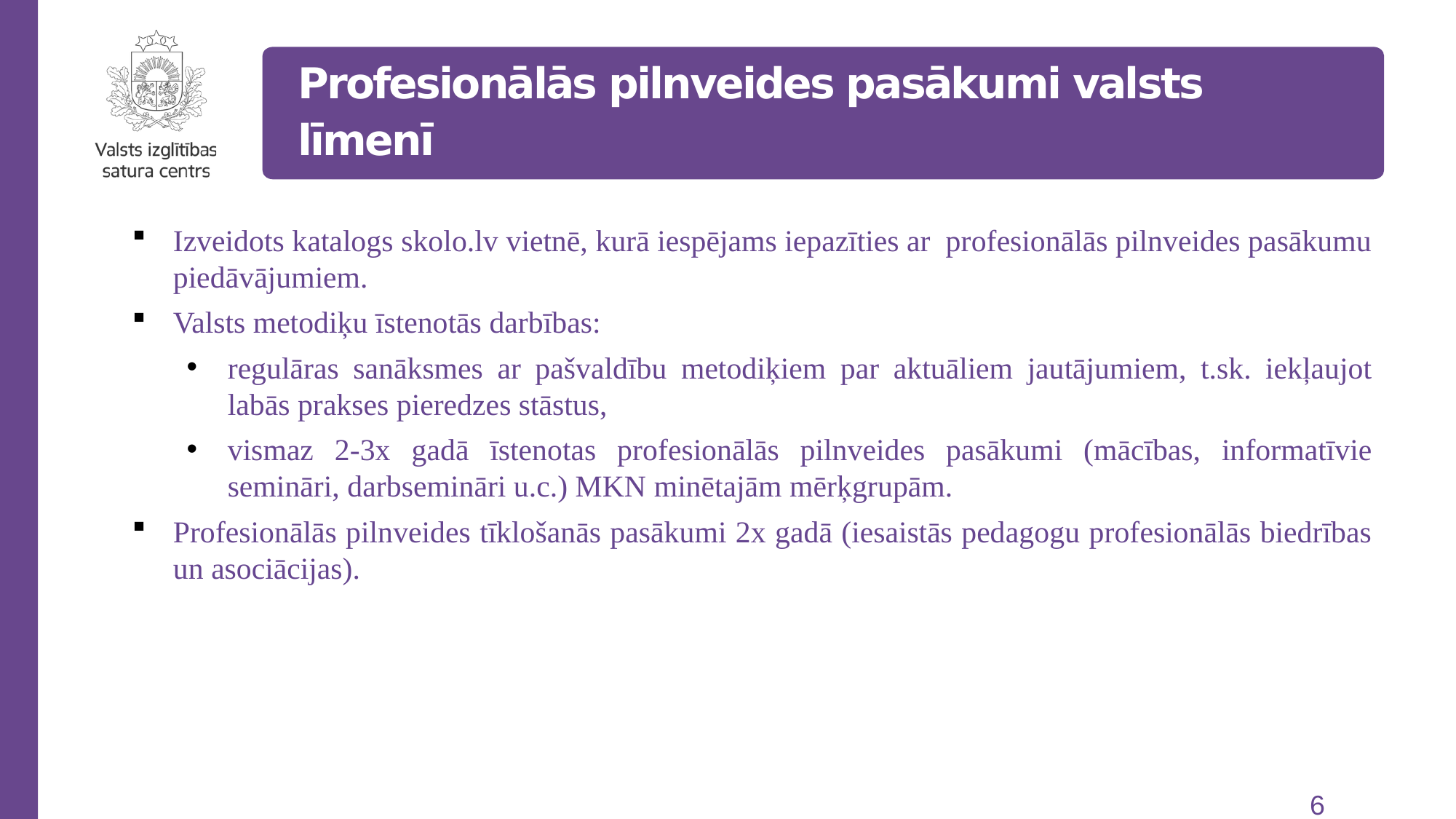

Profesionālās pilnveides pasākumi valsts līmenī
Izveidots katalogs skolo.lv vietnē, kurā iespējams iepazīties ar  profesionālās pilnveides pasākumu piedāvājumiem.
Valsts metodiķu īstenotās darbības:
regulāras sanāksmes ar pašvaldību metodiķiem par aktuāliem jautājumiem, t.sk. iekļaujot labās prakses pieredzes stāstus,
vismaz 2-3x gadā īstenotas profesionālās pilnveides pasākumi (mācības, informatīvie semināri, darbsemināri u.c.) MKN minētajām mērķgrupām.
Profesionālās pilnveides tīklošanās pasākumi 2x gadā (iesaistās pedagogu profesionālās biedrības un asociācijas).

110488
62552
57150
55049
50852
47800
6